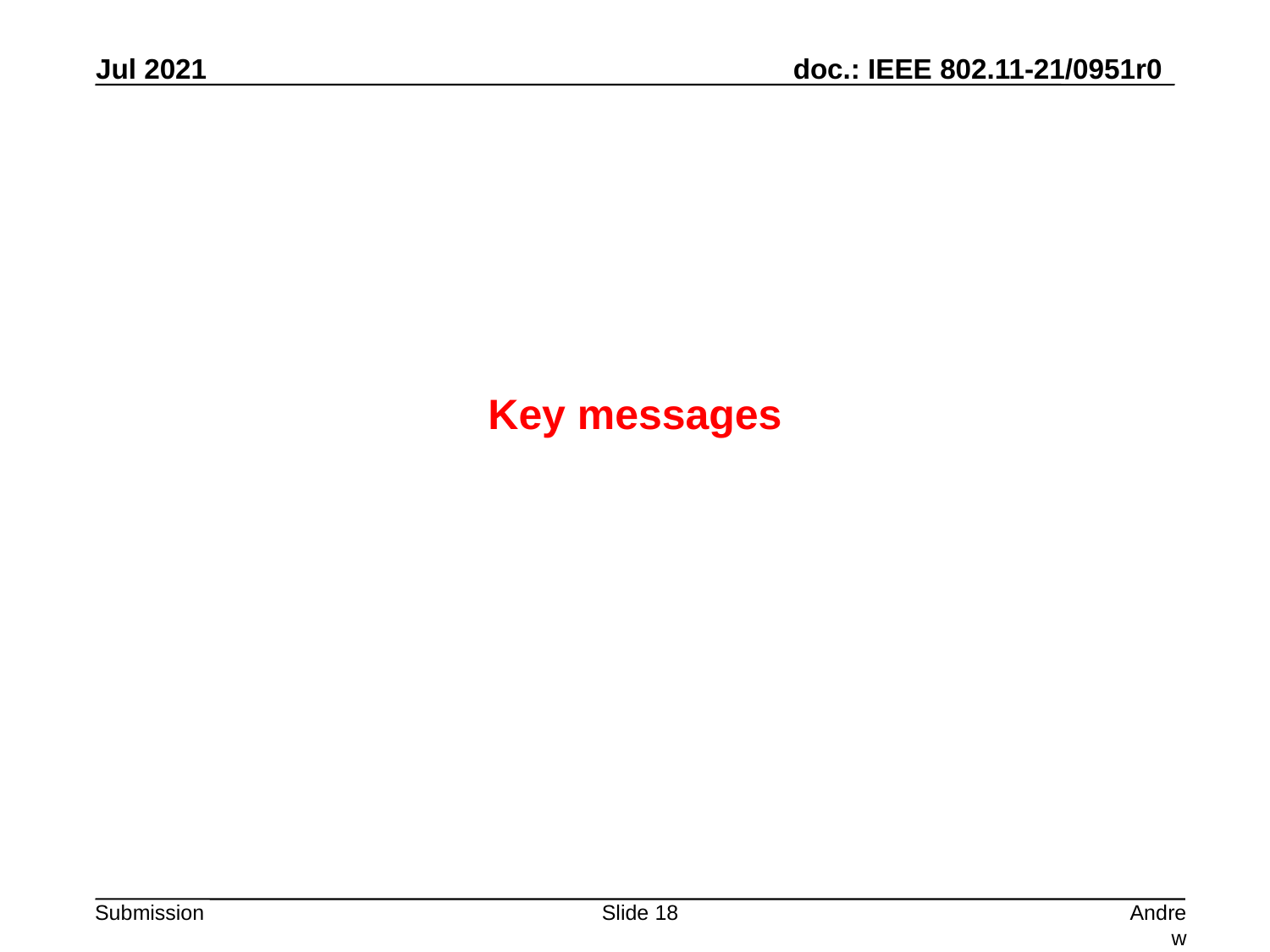

Key messages
Slide 18
Andrew Myles, Cisco